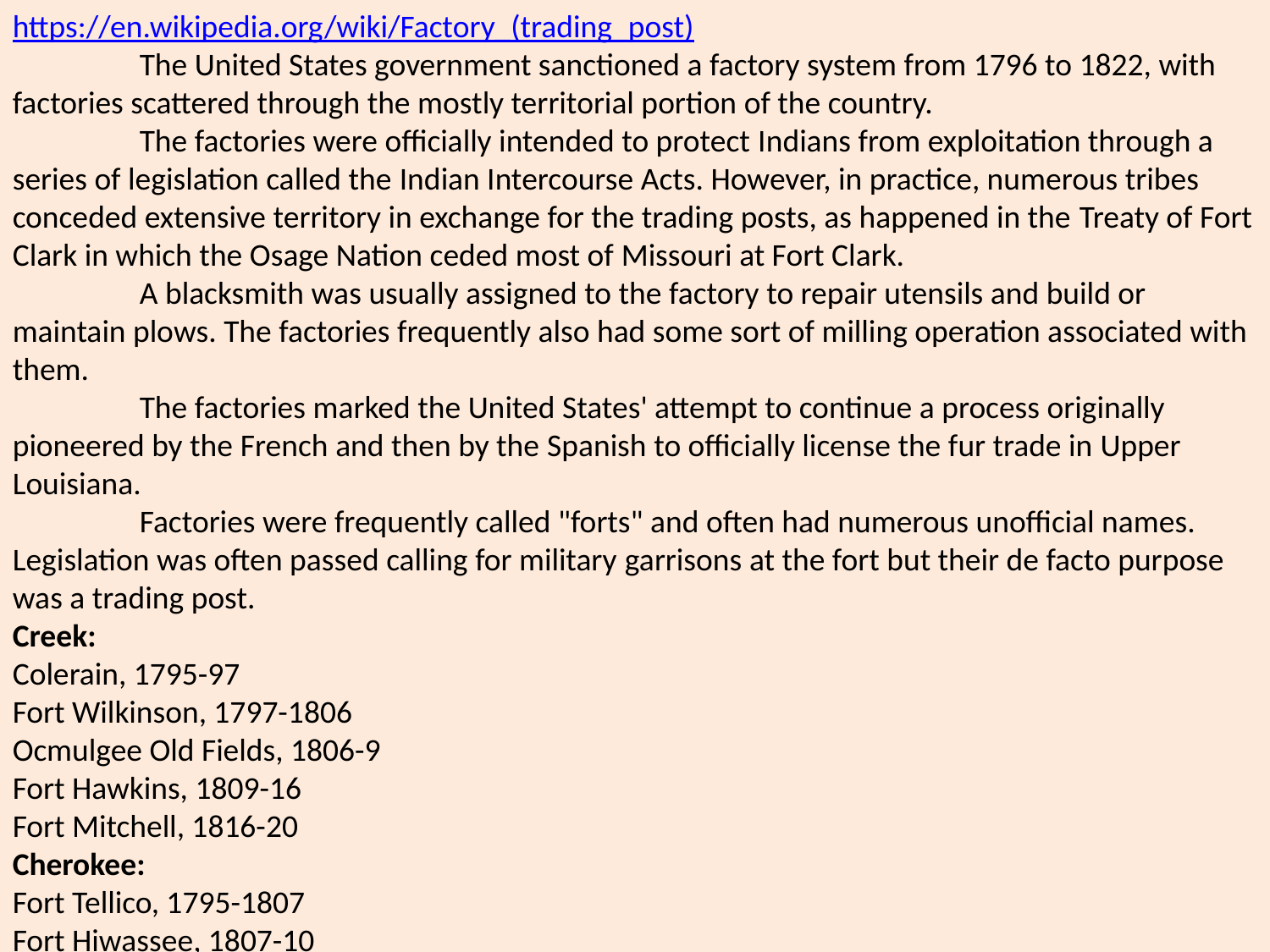

https://en.wikipedia.org/wiki/Factory_(trading_post)
	The United States government sanctioned a factory system from 1796 to 1822, with factories scattered through the mostly territorial portion of the country.
	The factories were officially intended to protect Indians from exploitation through a series of legislation called the Indian Intercourse Acts. However, in practice, numerous tribes conceded extensive territory in exchange for the trading posts, as happened in the Treaty of Fort Clark in which the Osage Nation ceded most of Missouri at Fort Clark.
	A blacksmith was usually assigned to the factory to repair utensils and build or maintain plows. The factories frequently also had some sort of milling operation associated with them.
	The factories marked the United States' attempt to continue a process originally pioneered by the French and then by the Spanish to officially license the fur trade in Upper Louisiana.
	Factories were frequently called "forts" and often had numerous unofficial names. Legislation was often passed calling for military garrisons at the fort but their de facto purpose was a trading post.
Creek:
Colerain, 1795-97
Fort Wilkinson, 1797-1806
Ocmulgee Old Fields, 1806-9
Fort Hawkins, 1809-16
Fort Mitchell, 1816-20
Cherokee:
Fort Tellico, 1795-1807
Fort Hiwassee, 1807-10
Fort Wayne, 1802-12
Choctaw:
Fort St. Stephens, 1802-15
Fort Confederation, 1816-22
Fort Chickasaw Bluffs, 1802–18
Fort Arkansas, 1805–10